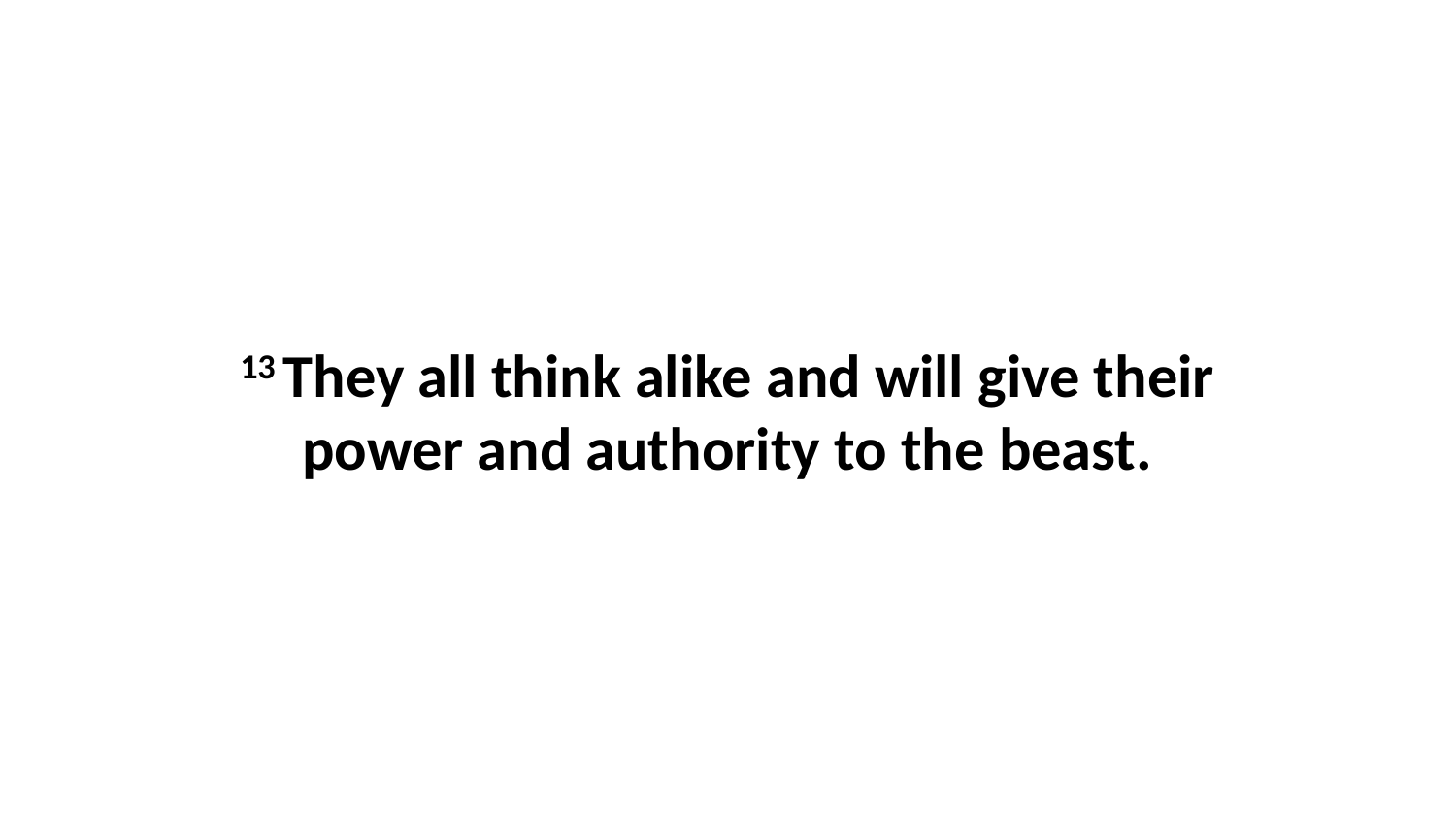

13 They all think alike and will give their power and authority to the beast.